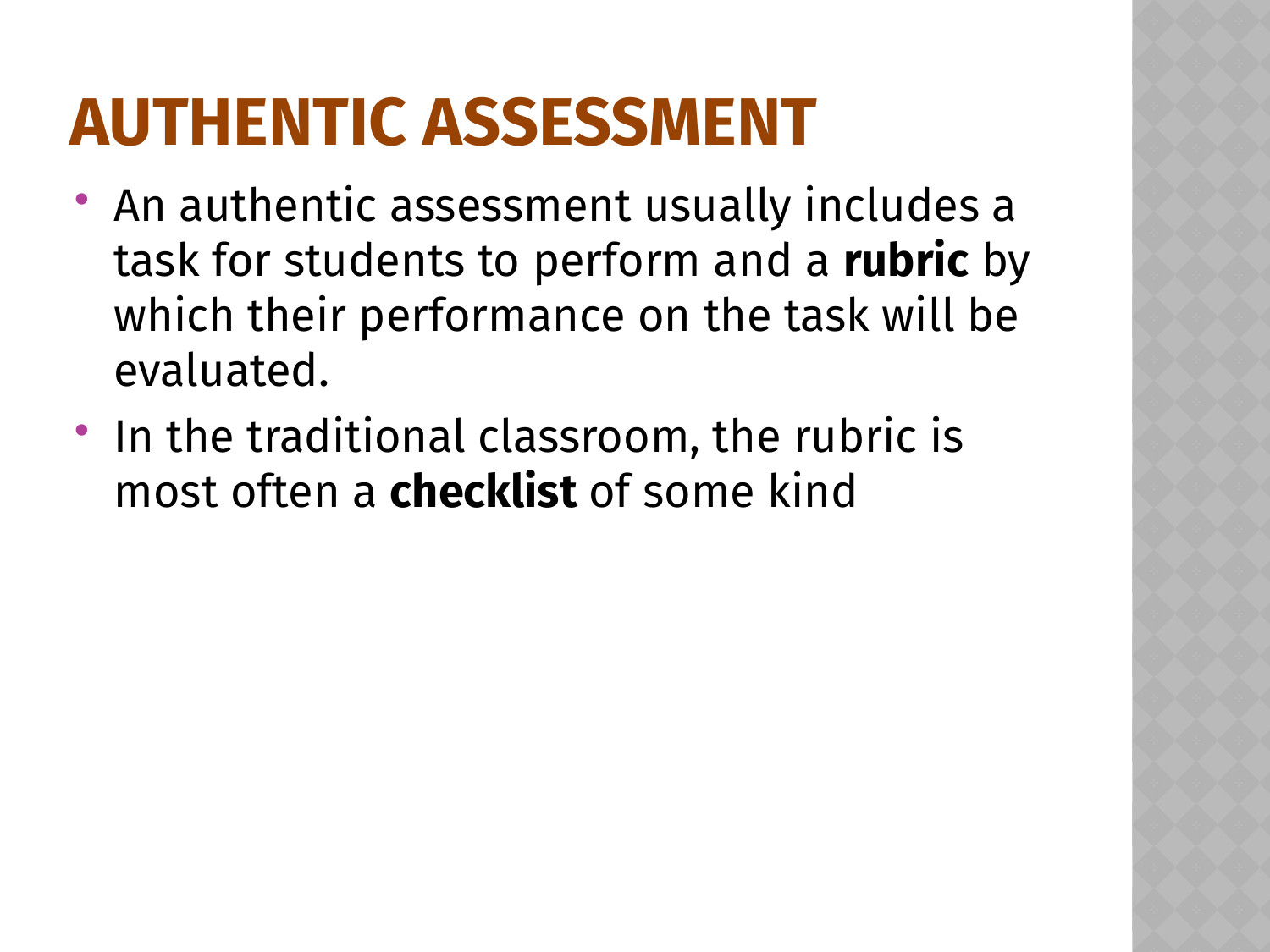

# Authentic Assessment
An authentic assessment usually includes a task for students to perform and a rubric by which their performance on the task will be evaluated.
In the traditional classroom, the rubric is most often a checklist of some kind